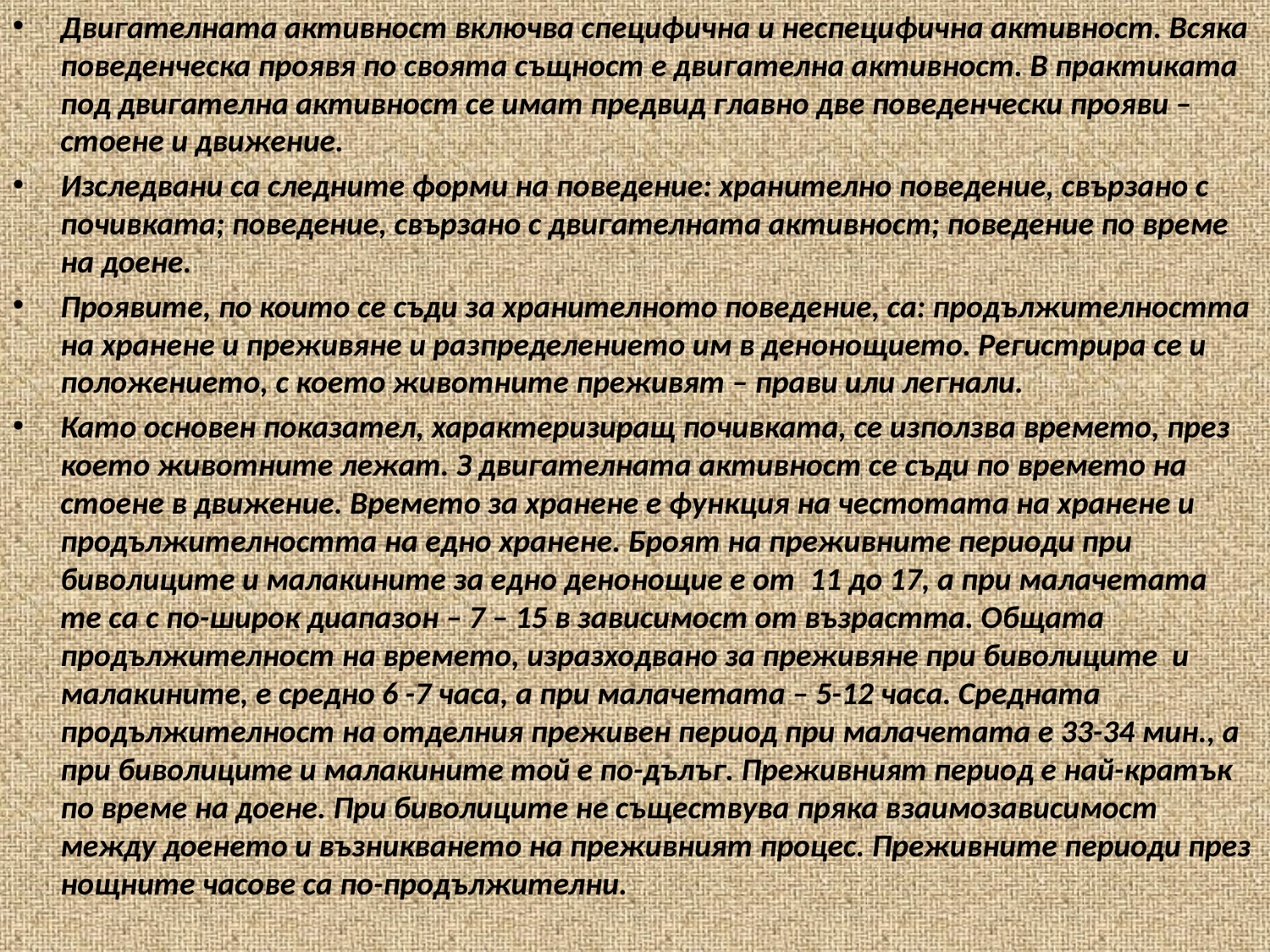

Двигателната активност включва специфична и неспецифична активност. Всяка поведенческа проявя по своята същност е двигателна активност. В практиката под двигателна активност се имат предвид главно две поведенчески прояви – стоене и движение.
Изследвани са следните форми на поведение: хранително поведение, свързано с почивката; поведение, свързано с двигателната активност; поведение по време на доене.
Проявите, по които се съди за хранителното поведение, са: продължителността на хранене и преживяне и разпределението им в денонощието. Регистрира се и положението, с което животните преживят – прави или легнали.
Като основен показател, характеризиращ почивката, се използва времето, през което животните лежат. З двигателната активност се съди по времето на стоене в движение. Времето за хранене е функция на честотата на хранене и продължителността на едно хранене. Броят на преживните периоди при биволиците и малакините за едно денонощие е от  11 до 17, а при малачетата  те са с по-широк диапазон – 7 – 15 в зависимост от възрастта. Общата продължителност на времето, изразходвано за преживяне при биволиците  и малакините, е средно 6 -7 часа, а при малачетата – 5-12 часа. Средната продължителност на отделния преживен период при малачетата е 33-34 мин., а при биволиците и малакините той е по-дълъг. Преживният период е най-кратък по време на доене. При биволиците не съществува пряка взаимозависимост между доенето и възникването на преживният процес. Преживните периоди през нощните часове са по-продължителни.